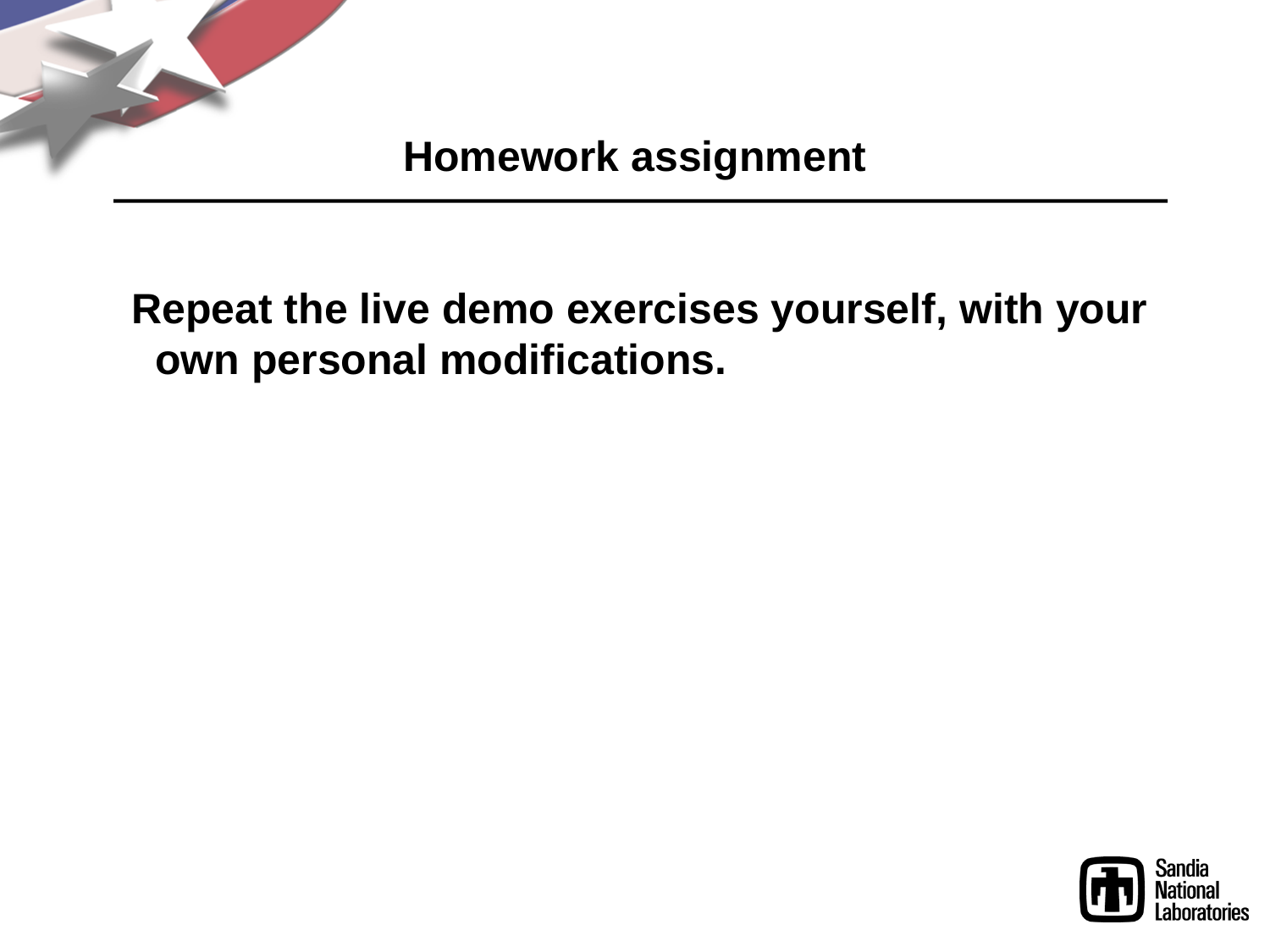

# Homework assignment
Repeat the live demo exercises yourself, with your own personal modifications.